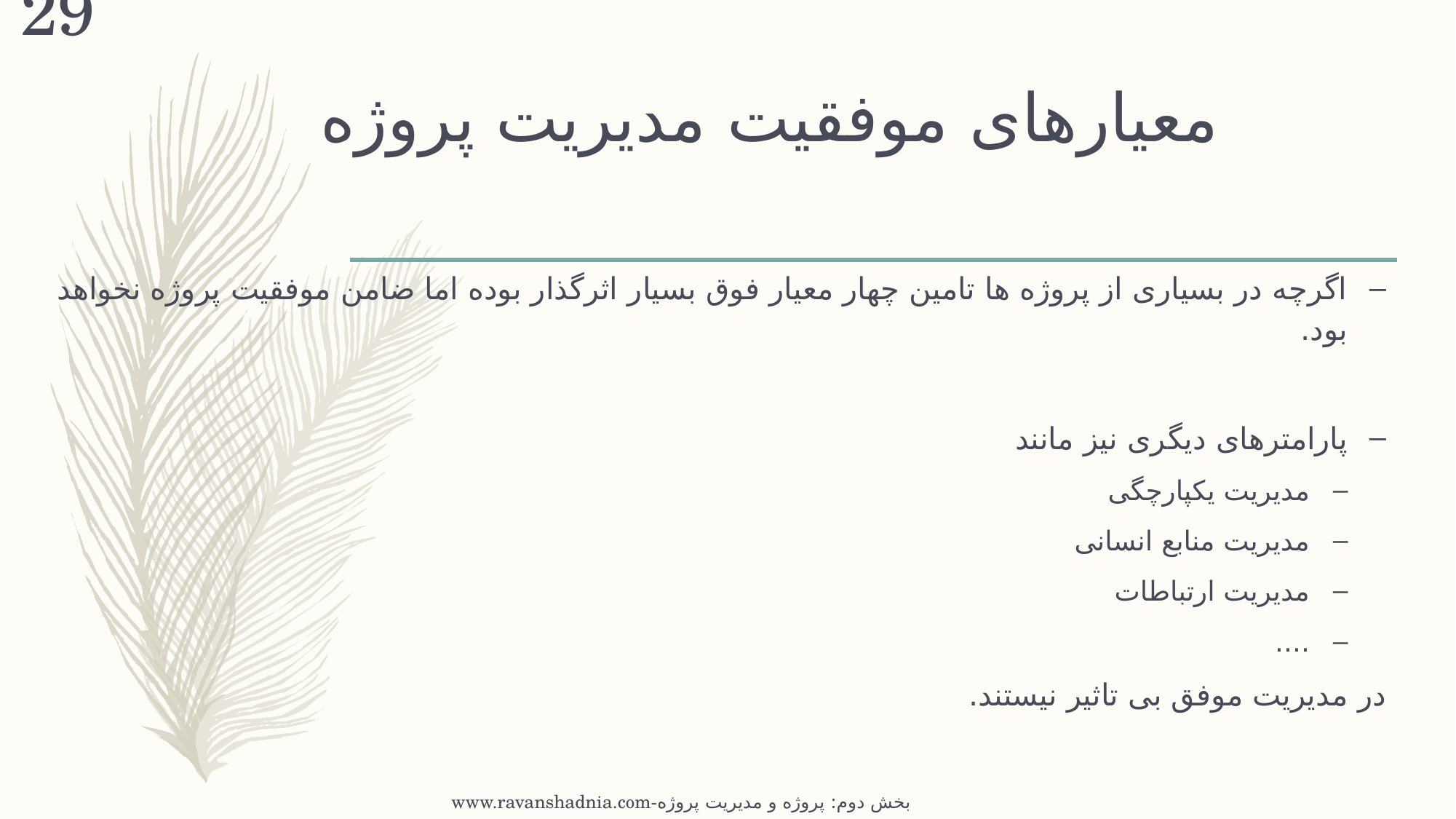

29
# معیارهای موفقیت مدیریت پروژه
اگرچه در بسیاری از پروژه ها تامین چهار معیار فوق بسیار اثرگذار بوده اما ضامن موفقیت پروژه نخواهد بود.

پارامترهای دیگری نیز مانند
مدیریت یکپارچگی
مدیریت منابع انسانی
مدیریت ارتباطات
....
در مدیریت موفق بی تاثیر نیستند.
www.ravanshadnia.com-بخش دوم: پروژه و مدیریت پروژه